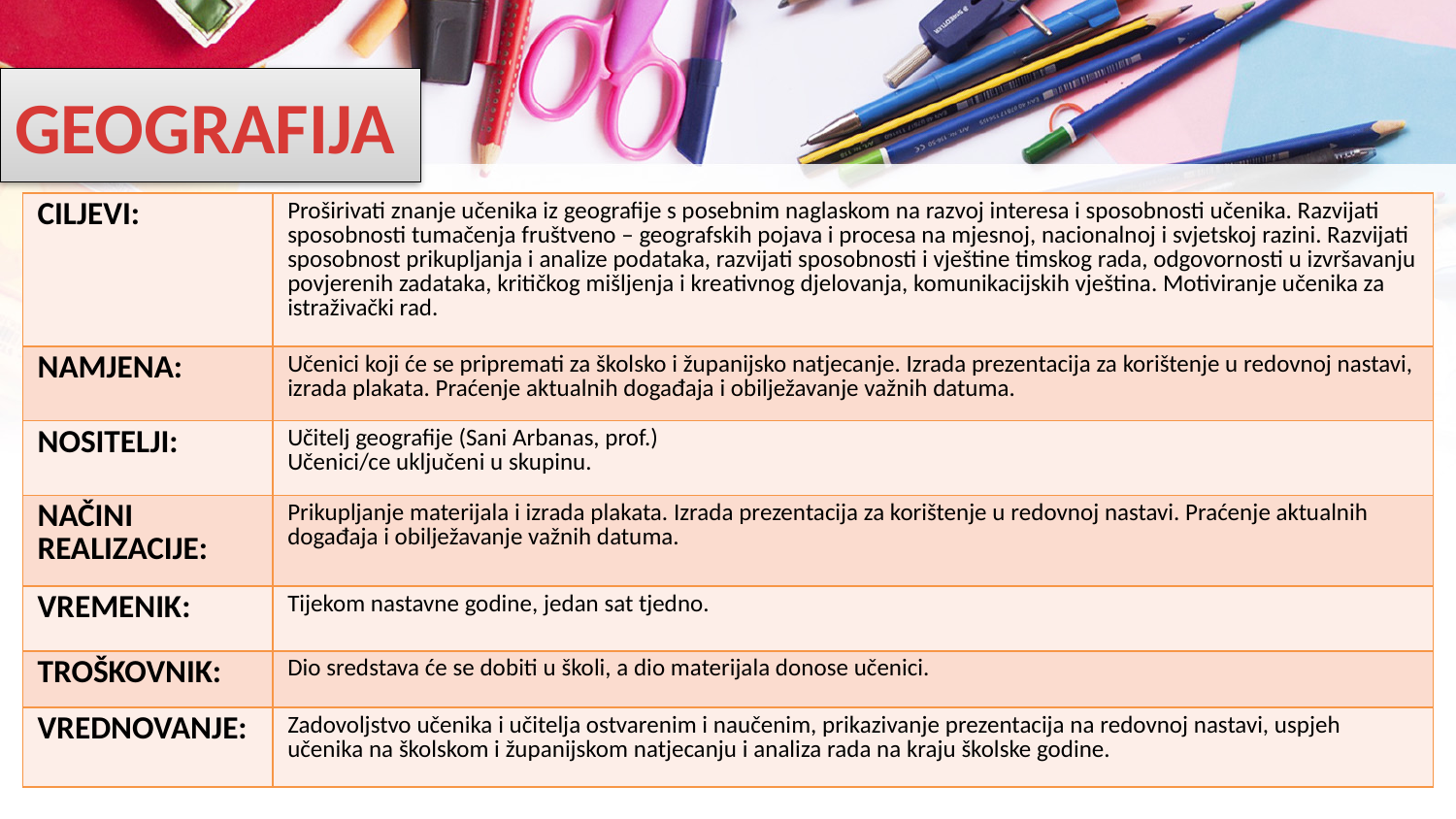

# GEOGRAFIJA
| CILJEVI: | Proširivati znanje učenika iz geografije s posebnim naglaskom na razvoj interesa i sposobnosti učenika. Razvijati sposobnosti tumačenja fruštveno – geografskih pojava i procesa na mjesnoj, nacionalnoj i svjetskoj razini. Razvijati sposobnost prikupljanja i analize podataka, razvijati sposobnosti i vještine timskog rada, odgovornosti u izvršavanju povjerenih zadataka, kritičkog mišljenja i kreativnog djelovanja, komunikacijskih vještina. Motiviranje učenika za istraživački rad. |
| --- | --- |
| NAMJENA: | Učenici koji će se pripremati za školsko i županijsko natjecanje. Izrada prezentacija za korištenje u redovnoj nastavi, izrada plakata. Praćenje aktualnih događaja i obilježavanje važnih datuma. |
| NOSITELJI: | Učitelj geografije (Sani Arbanas, prof.) Učenici/ce uključeni u skupinu. |
| NAČINI REALIZACIJE: | Prikupljanje materijala i izrada plakata. Izrada prezentacija za korištenje u redovnoj nastavi. Praćenje aktualnih događaja i obilježavanje važnih datuma. |
| VREMENIK: | Tijekom nastavne godine, jedan sat tjedno. |
| TROŠKOVNIK: | Dio sredstava će se dobiti u školi, a dio materijala donose učenici. |
| VREDNOVANJE: | Zadovoljstvo učenika i učitelja ostvarenim i naučenim, prikazivanje prezentacija na redovnoj nastavi, uspjeh učenika na školskom i županijskom natjecanju i analiza rada na kraju školske godine. |